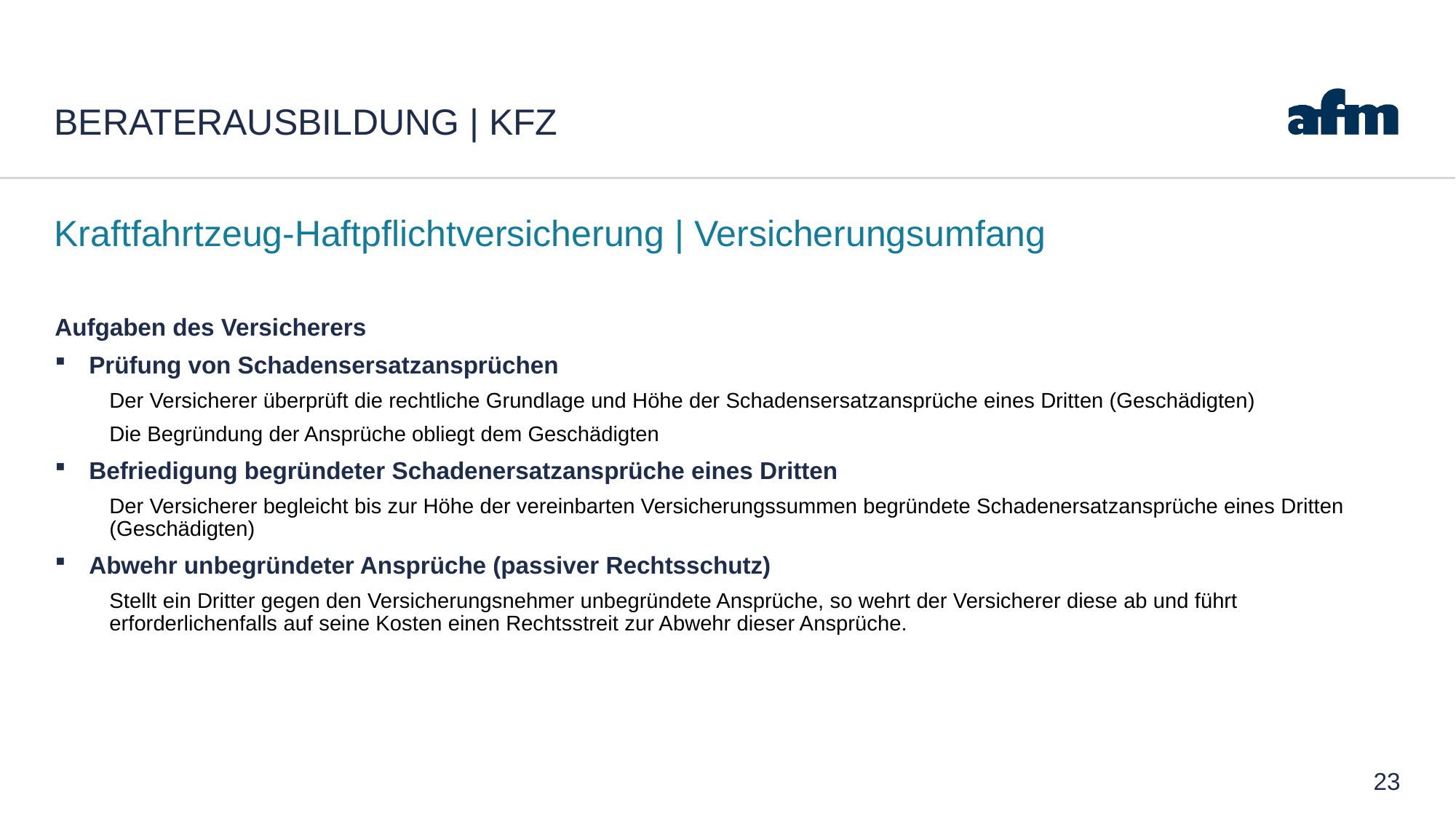

# Beraterausbildung | Kfz
Kraftfahrtzeug-Haftpflichtversicherung | Versicherungsumfang

Aufgaben des Versicherers
Prüfung von Schadensersatzansprüchen
Der Versicherer überprüft die rechtliche Grundlage und Höhe der Schadensersatzansprüche eines Dritten (Geschädigten)
Die Begründung der Ansprüche obliegt dem Geschädigten
Befriedigung begründeter Schadenersatzansprüche eines Dritten
Der Versicherer begleicht bis zur Höhe der vereinbarten Versicherungssummen begründete Schadenersatzansprüche eines Dritten (Geschädigten)
Abwehr unbegründeter Ansprüche (passiver Rechtsschutz)
Stellt ein Dritter gegen den Versicherungsnehmer unbegründete Ansprüche, so wehrt der Versicherer diese ab und führt erforderlichenfalls auf seine Kosten einen Rechtsstreit zur Abwehr dieser Ansprüche.
23